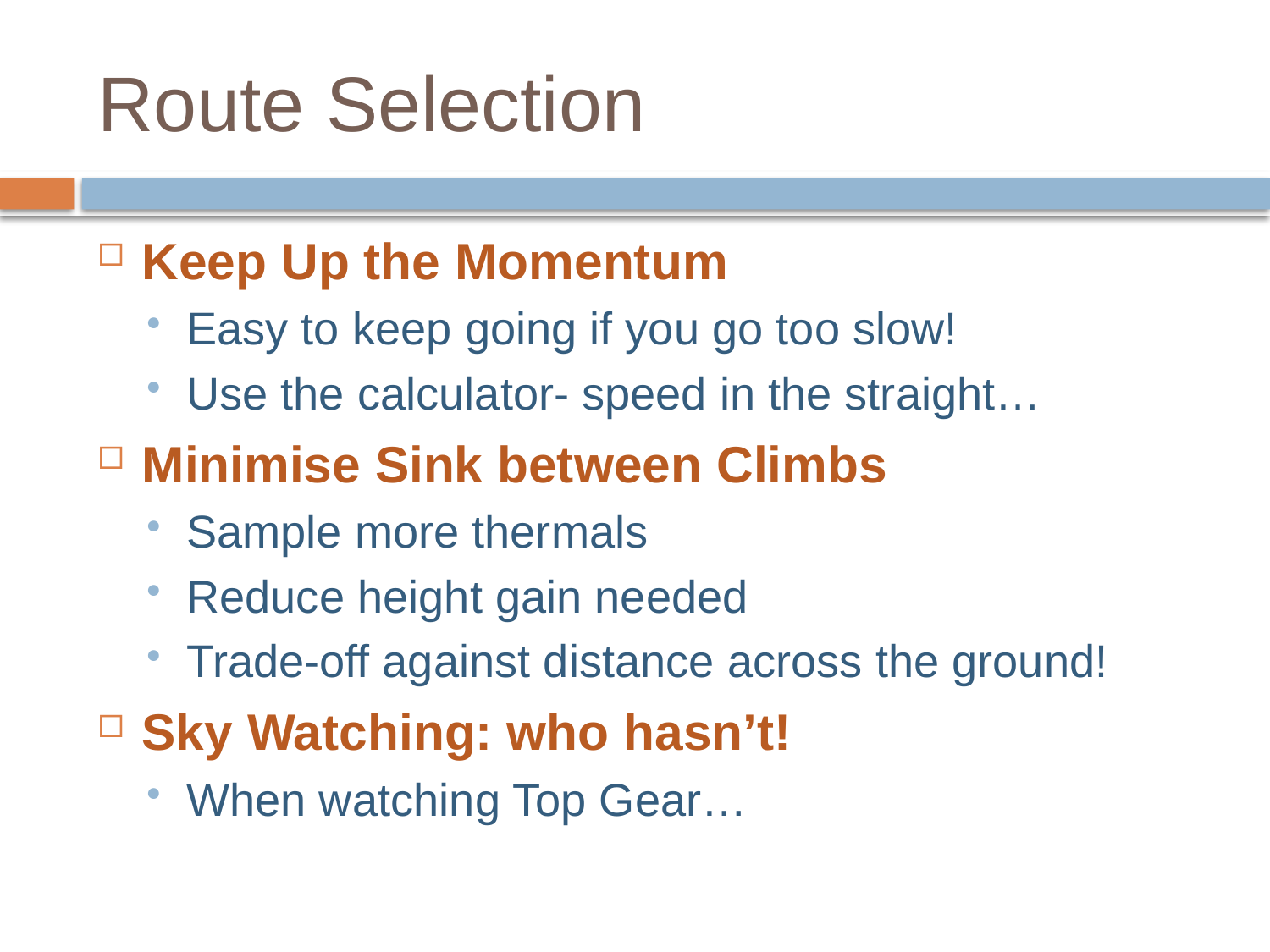

# Route Selection
Keep Up the Momentum
Easy to keep going if you go too slow!
Use the calculator- speed in the straight…
Minimise Sink between Climbs
Sample more thermals
Reduce height gain needed
Trade-off against distance across the ground!
Sky Watching: who hasn’t!
When watching Top Gear…